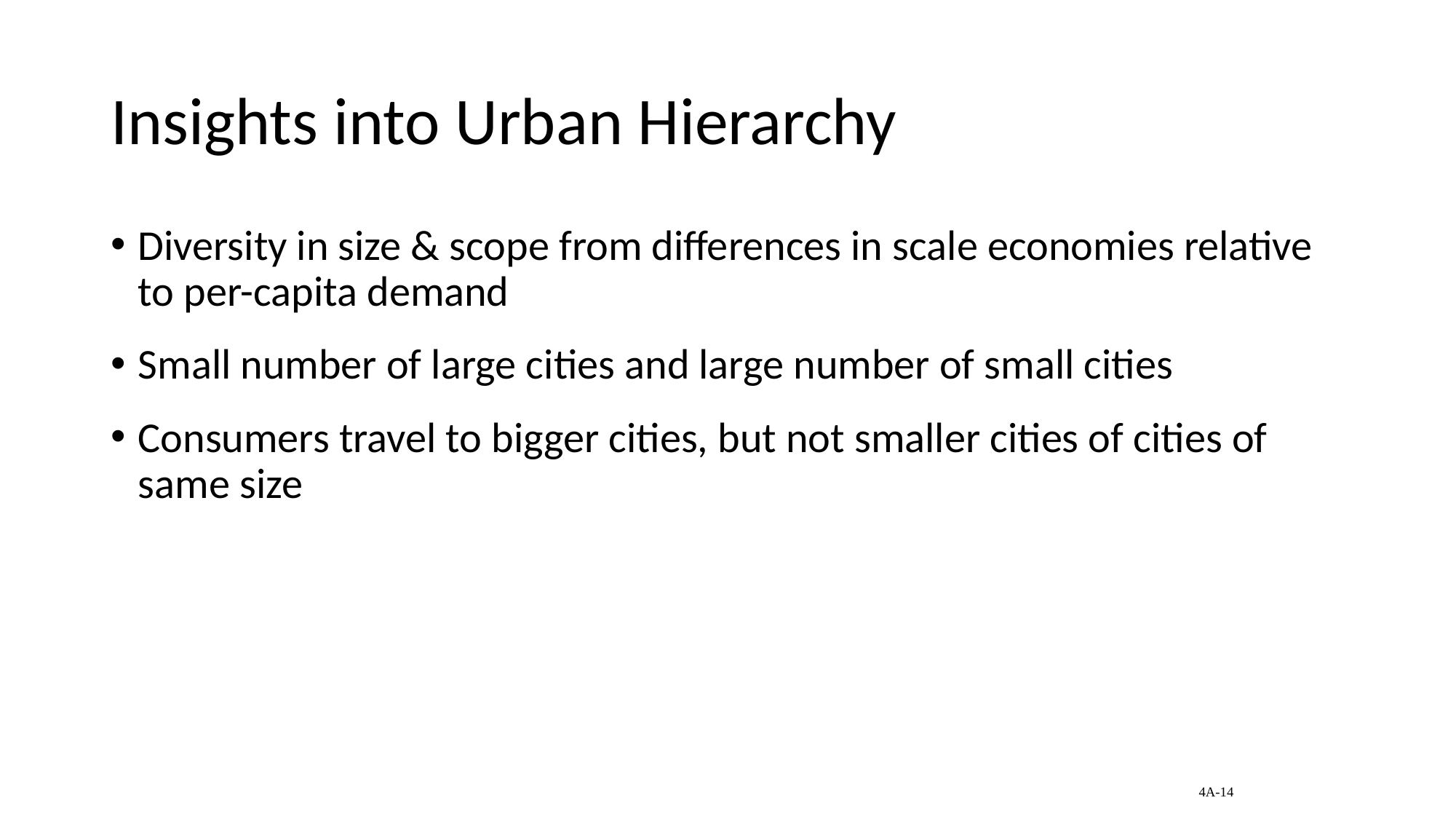

# Insights into Urban Hierarchy
Diversity in size & scope from differences in scale economies relative to per-capita demand
Small number of large cities and large number of small cities
Consumers travel to bigger cities, but not smaller cities of cities of same size
4A-14